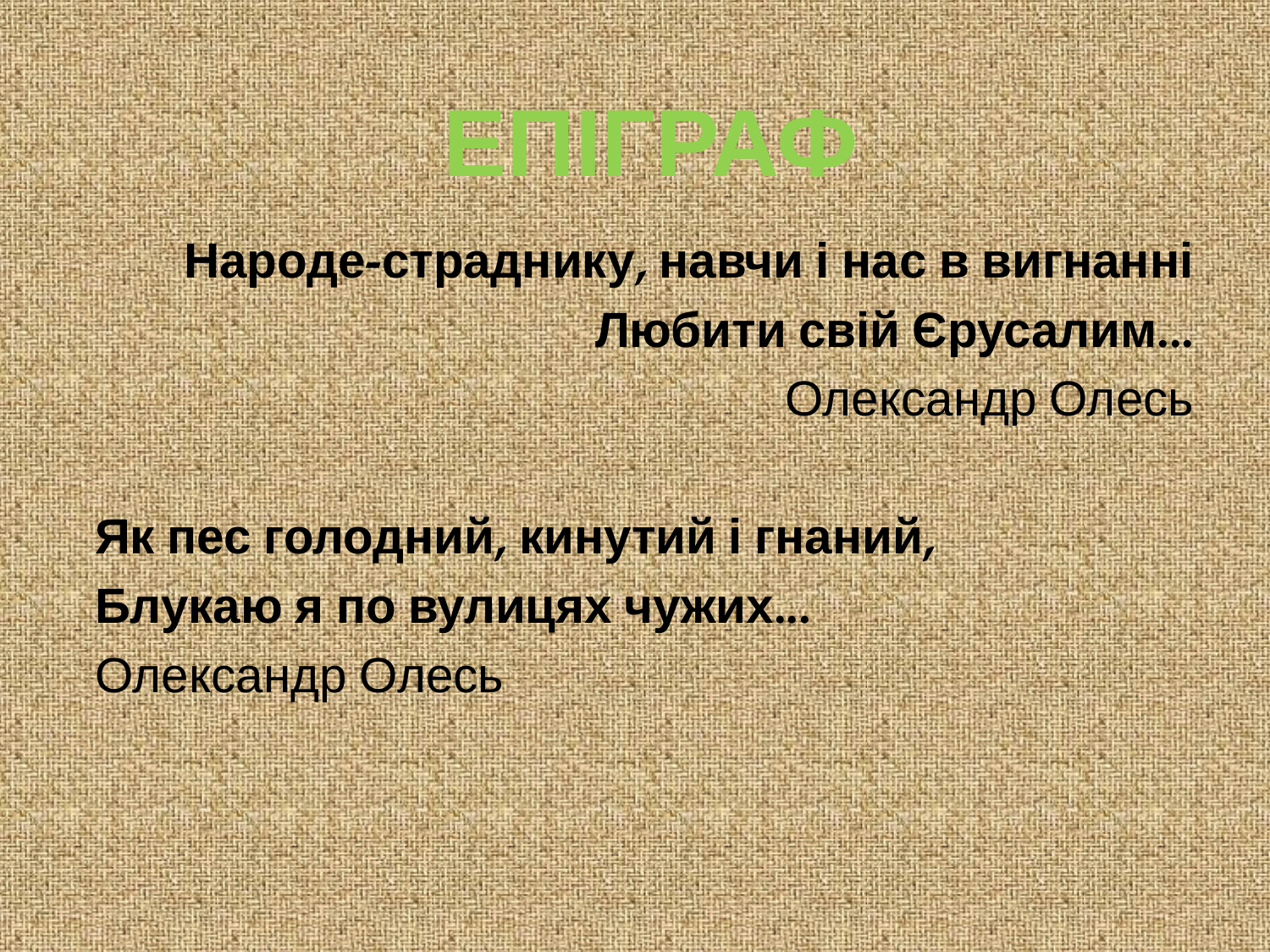

# ЕПІГРАФ
Народе-страднику, навчи і нас в вигнанні
Любити свій Єрусалим...
Олександр Олесь

Як пес голодний, кинутий і гнаний,
Блукаю я по вулицях чужих...
Олександр Олесь